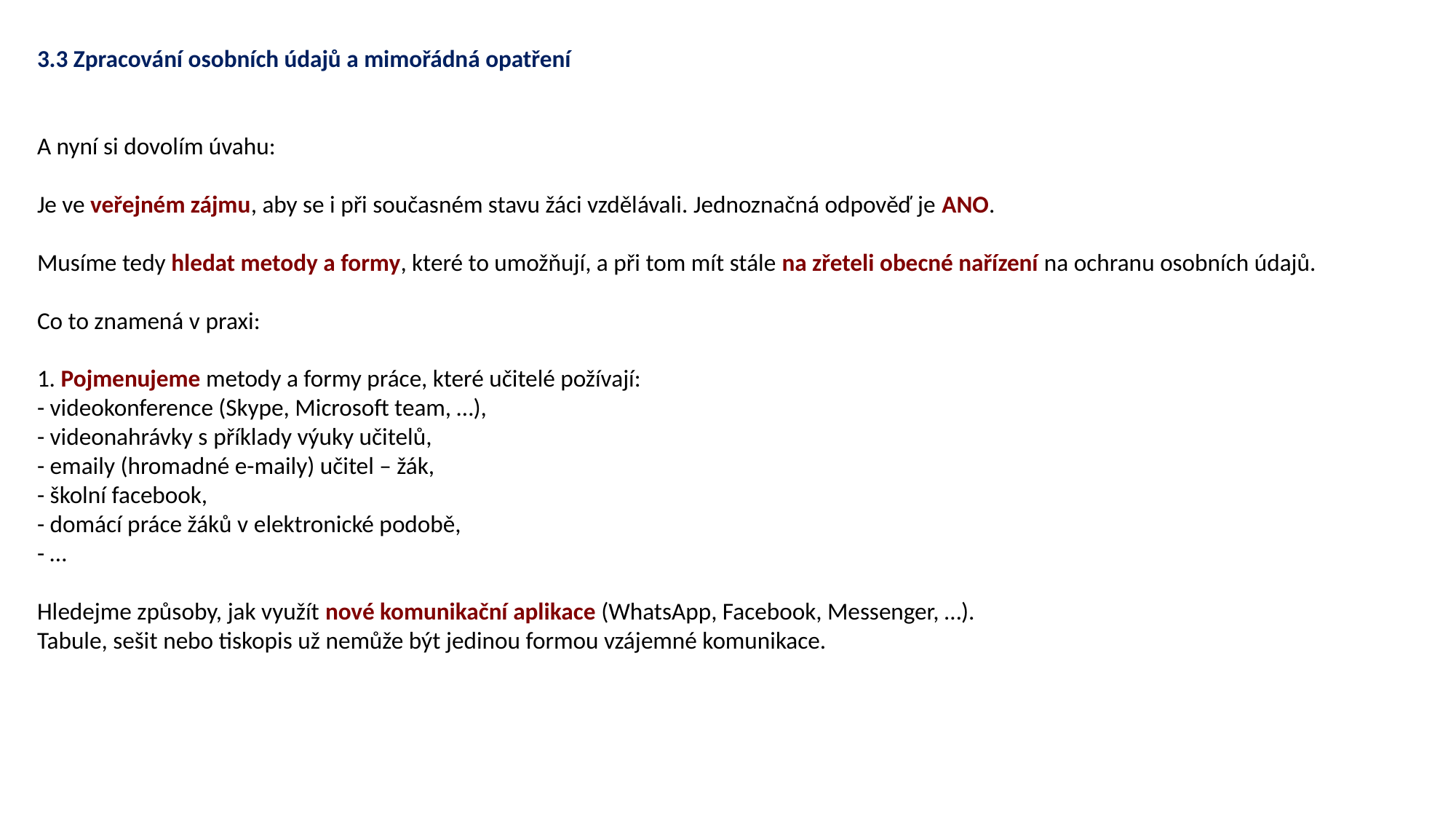

3.3 Zpracování osobních údajů a mimořádná opatření

A nyní si dovolím úvahu:

Je ve veřejném zájmu, aby se i při současném stavu žáci vzdělávali. Jednoznačná odpověď je ANO.

Musíme tedy hledat metody a formy, které to umožňují, a při tom mít stále na zřeteli obecné nařízení na ochranu osobních údajů.

Co to znamená v praxi:

1. Pojmenujeme metody a formy práce, které učitelé požívají:
- videokonference (Skype, Microsoft team, …),
- videonahrávky s příklady výuky učitelů,
- emaily (hromadné e-maily) učitel – žák,
- školní facebook,
- domácí práce žáků v elektronické podobě,
- …

Hledejme způsoby, jak využít nové komunikační aplikace (WhatsApp, Facebook, Messenger, …).
Tabule, sešit nebo tiskopis už nemůže být jedinou formou vzájemné komunikace.